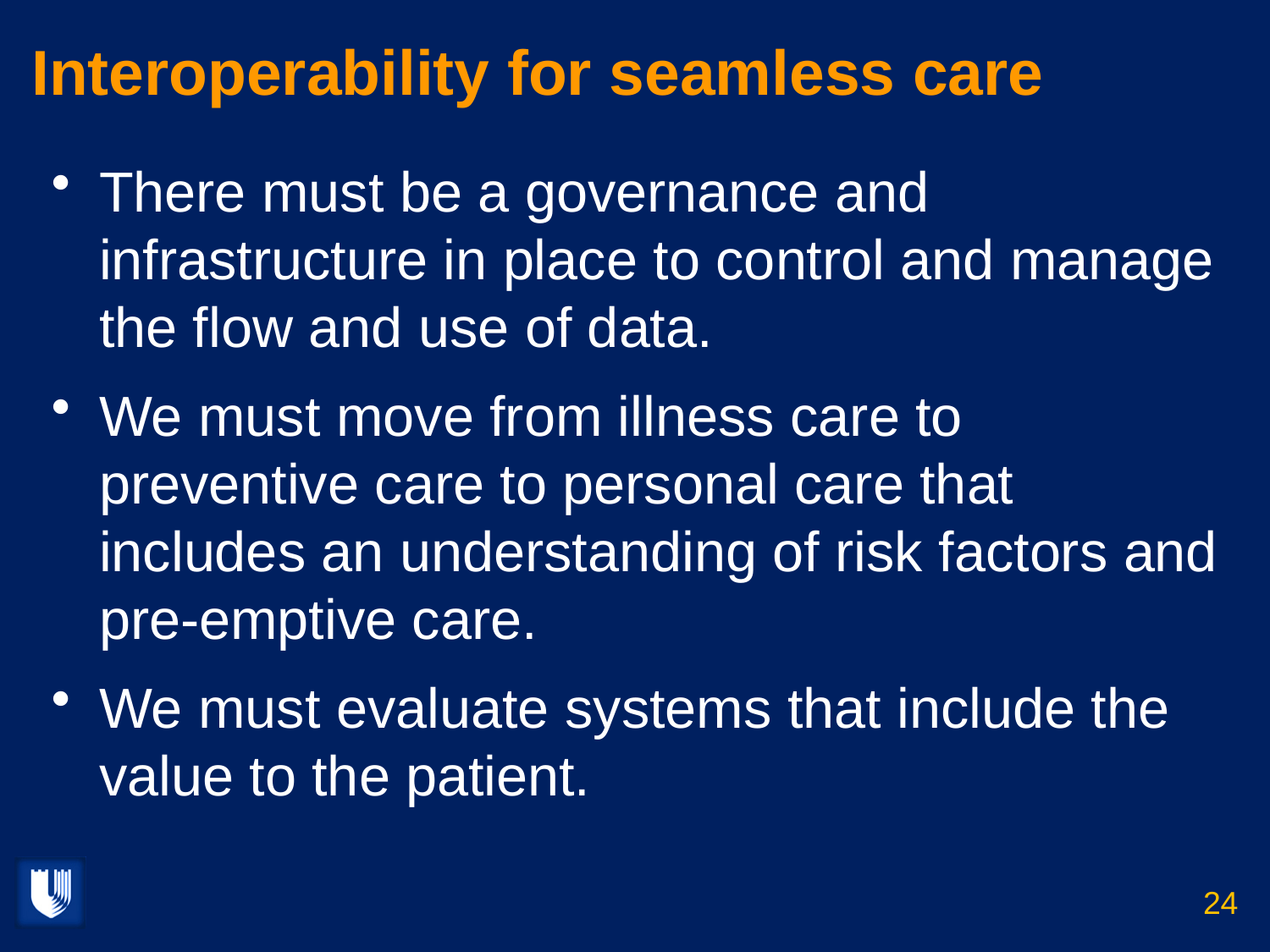

# Interoperability for seamless care
There must be a governance and infrastructure in place to control and manage the flow and use of data.
We must move from illness care to preventive care to personal care that includes an understanding of risk factors and pre-emptive care.
We must evaluate systems that include the value to the patient.
24